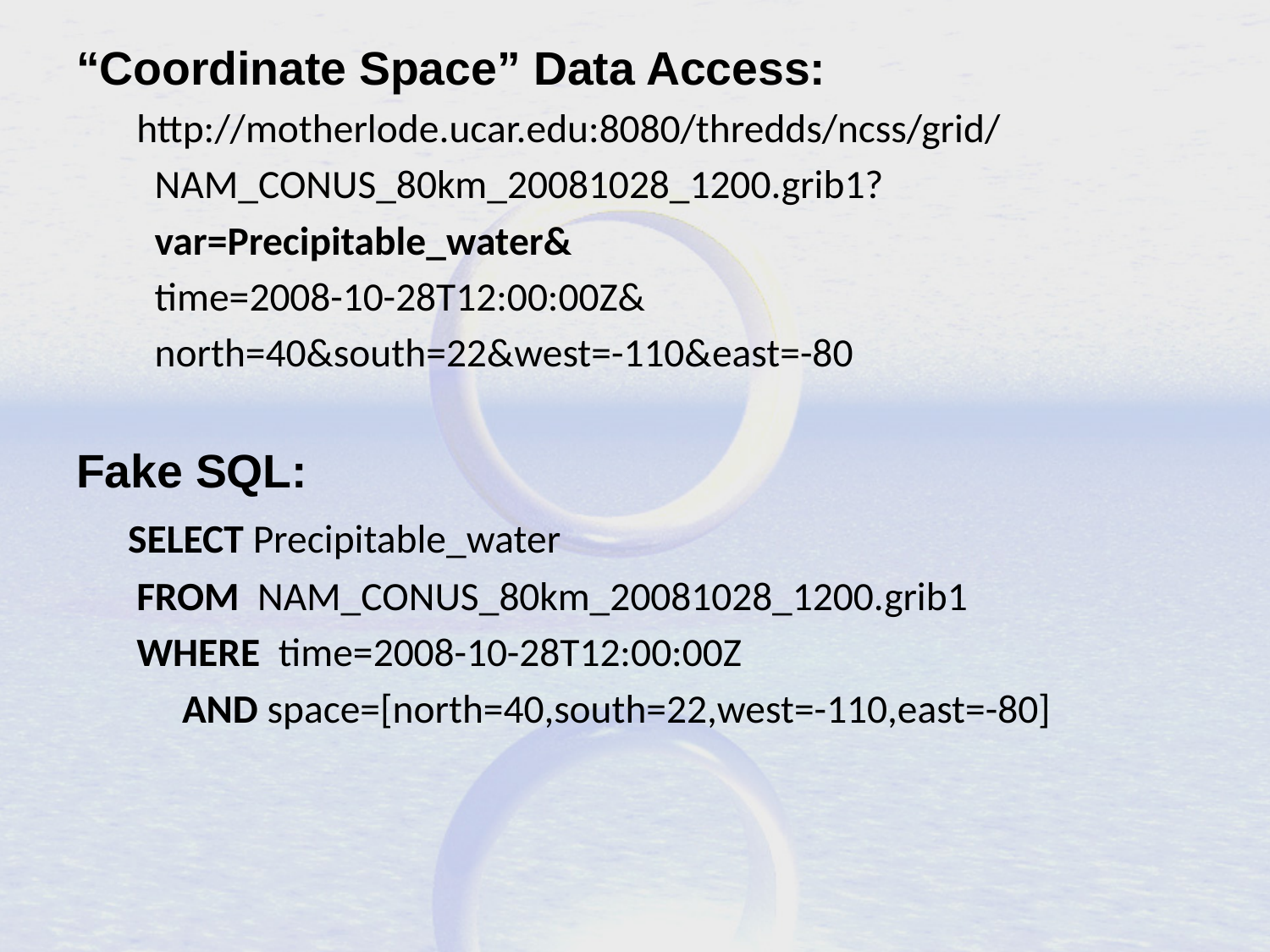

“Coordinate Space” Data Access:
http://motherlode.ucar.edu:8080/thredds/ncss/grid/
  NAM_CONUS_80km_20081028_1200.grib1?
  var=Precipitable_water&
  time=2008-10-28T12:00:00Z&
  north=40&south=22&west=-110&east=-80

Fake SQL:
    SELECT Precipitable_water
FROM  NAM_CONUS_80km_20081028_1200.grib1
WHERE  time=2008-10-28T12:00:00Z
     AND space=[north=40,south=22,west=-110,east=-80]